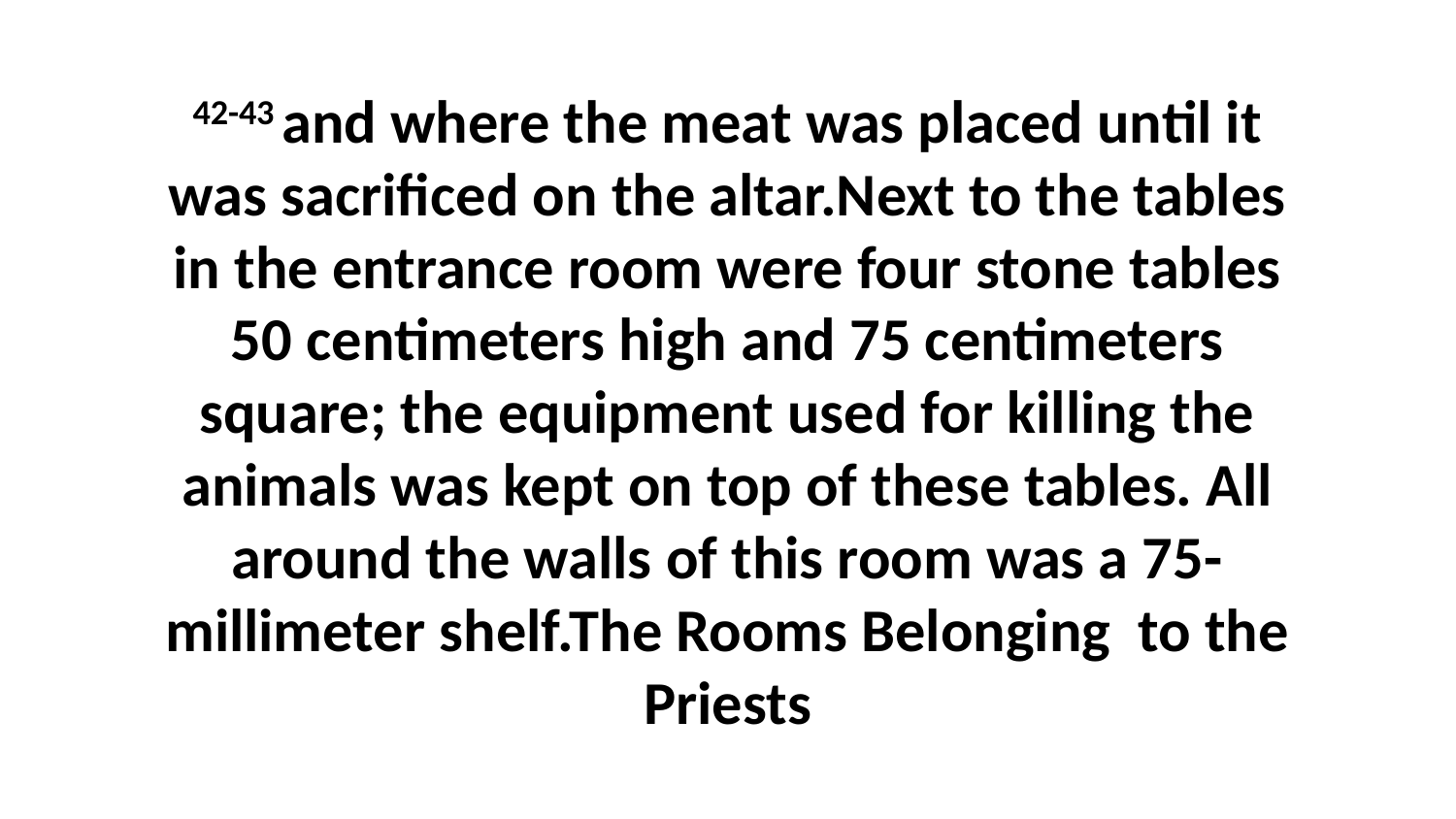

42-43 and where the meat was placed until it was sacrificed on the altar.Next to the tables in the entrance room were four stone tables 50 centimeters high and 75 centimeters square; the equipment used for killing the animals was kept on top of these tables. All around the walls of this room was a 75-millimeter shelf.The Rooms Belonging  to the Priests